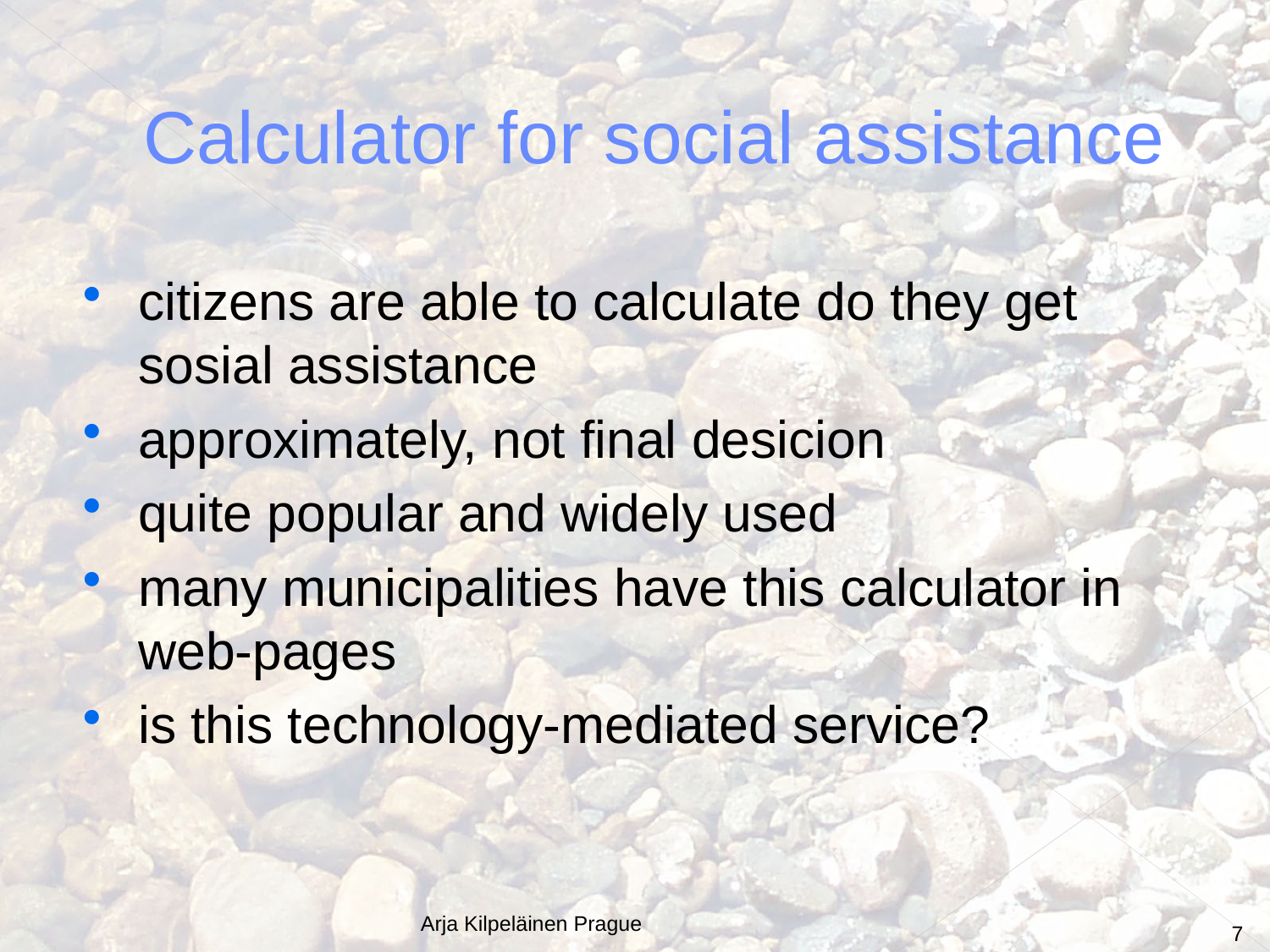

# Calculator for social assistance
citizens are able to calculate do they get sosial assistance
approximately, not final desicion
quite popular and widely used
many municipalities have this calculator in web-pages
is this technology-mediated service?
Arja Kilpeläinen Prague
7